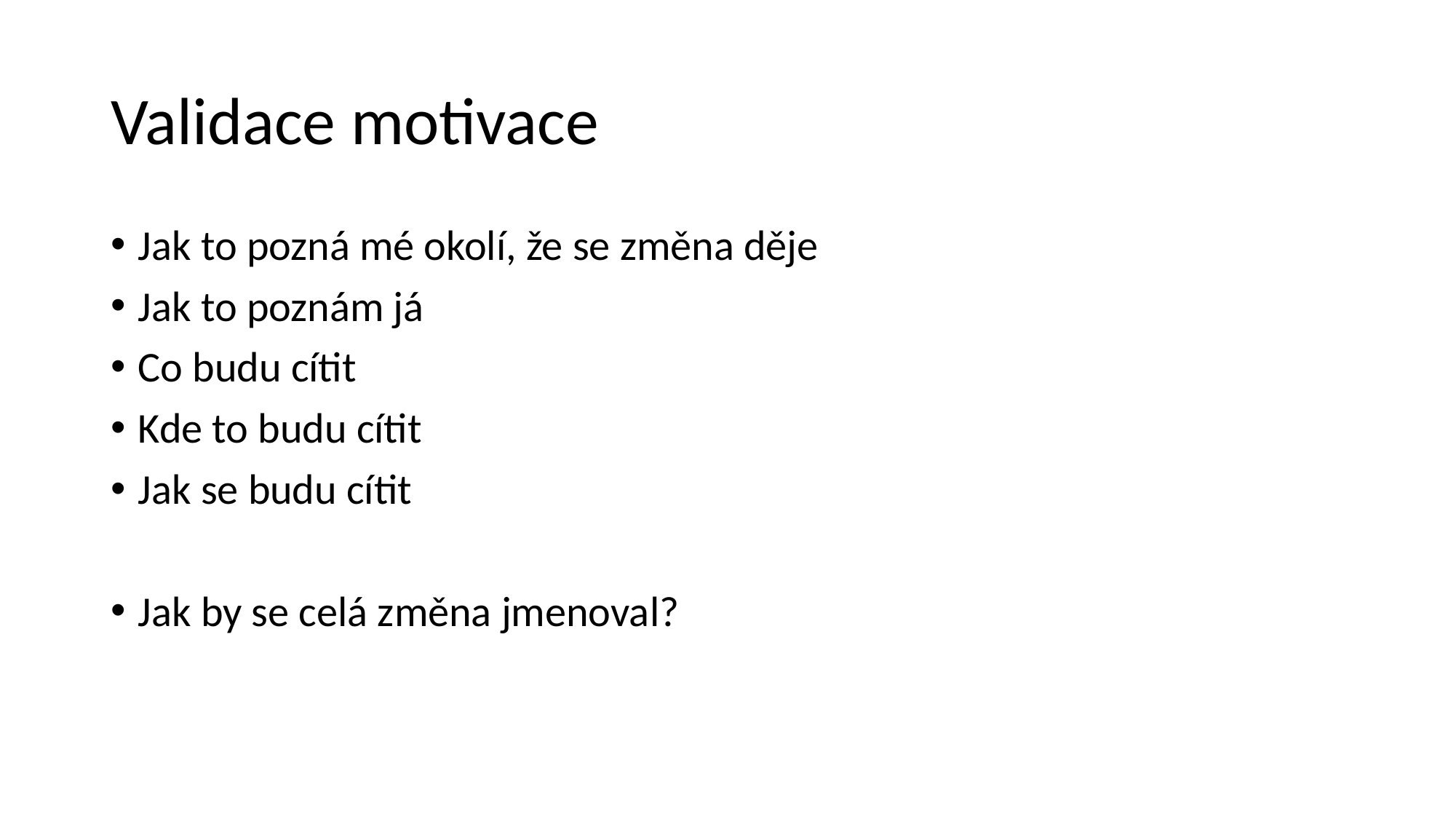

# Validace motivace
Jak to pozná mé okolí, že se změna děje
Jak to poznám já
Co budu cítit
Kde to budu cítit
Jak se budu cítit

Jak by se celá změna jmenoval?